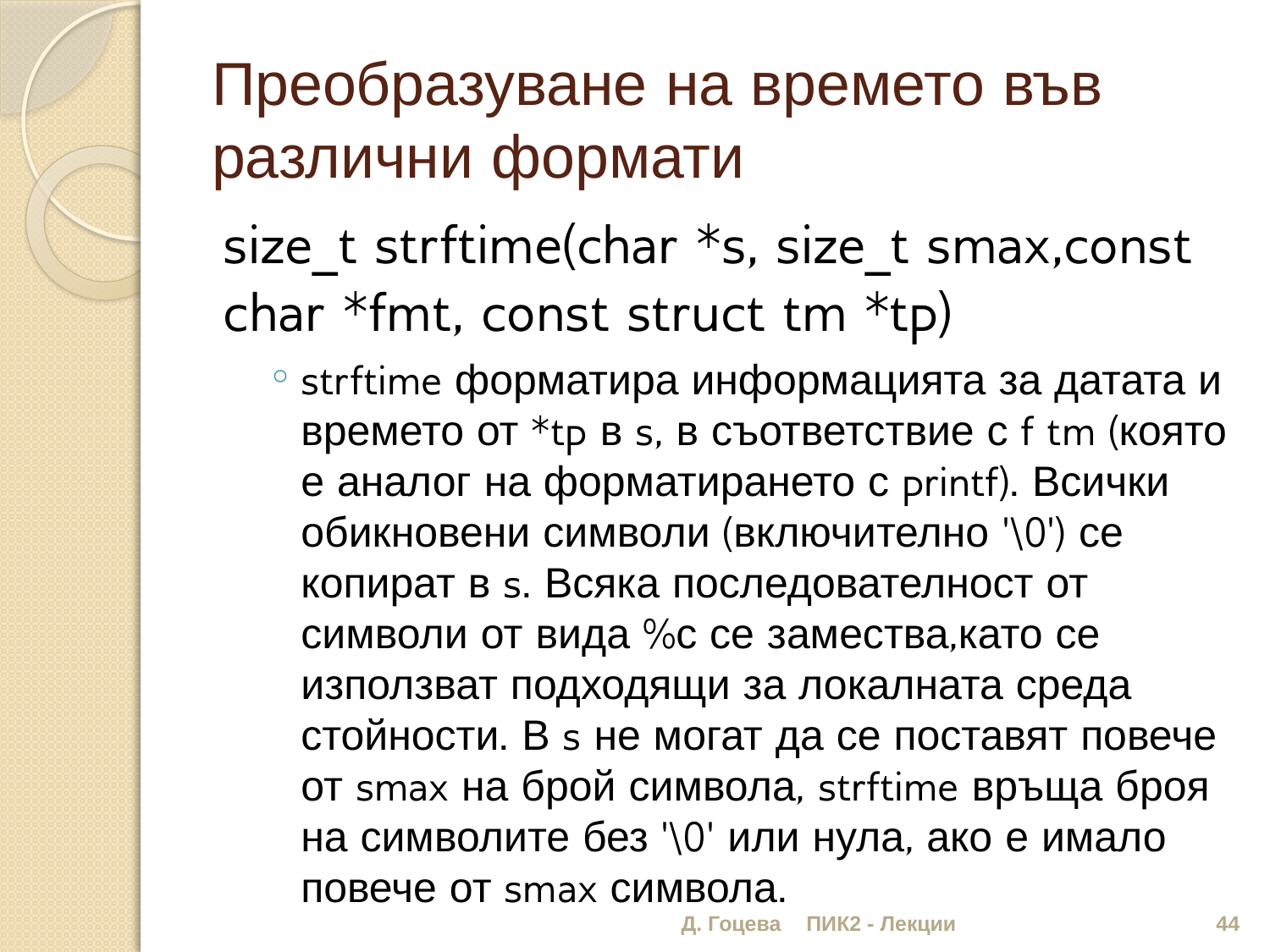

# Преобразуване на времето във различни формати
size_t strftime(char *s, size_t smax,const char *fmt, const struct tm *tp)
strftime форматира информацията за датата и времето от *tp в s, в съответствие с f tm (която е аналог на форматирането с printf). Всички обикновени символи (включително '\0') се копират в s. Всяка последователност от символи от вида %с се замества,като се използват подходящи за локалната среда стойности. В s не могат да се поставят повече от smax на брой символа, strftime връща броя на символите без '\0' или нула, ако е имало повече от smax символа.
Д. Гоцева
ПИК2 - Лекции
44